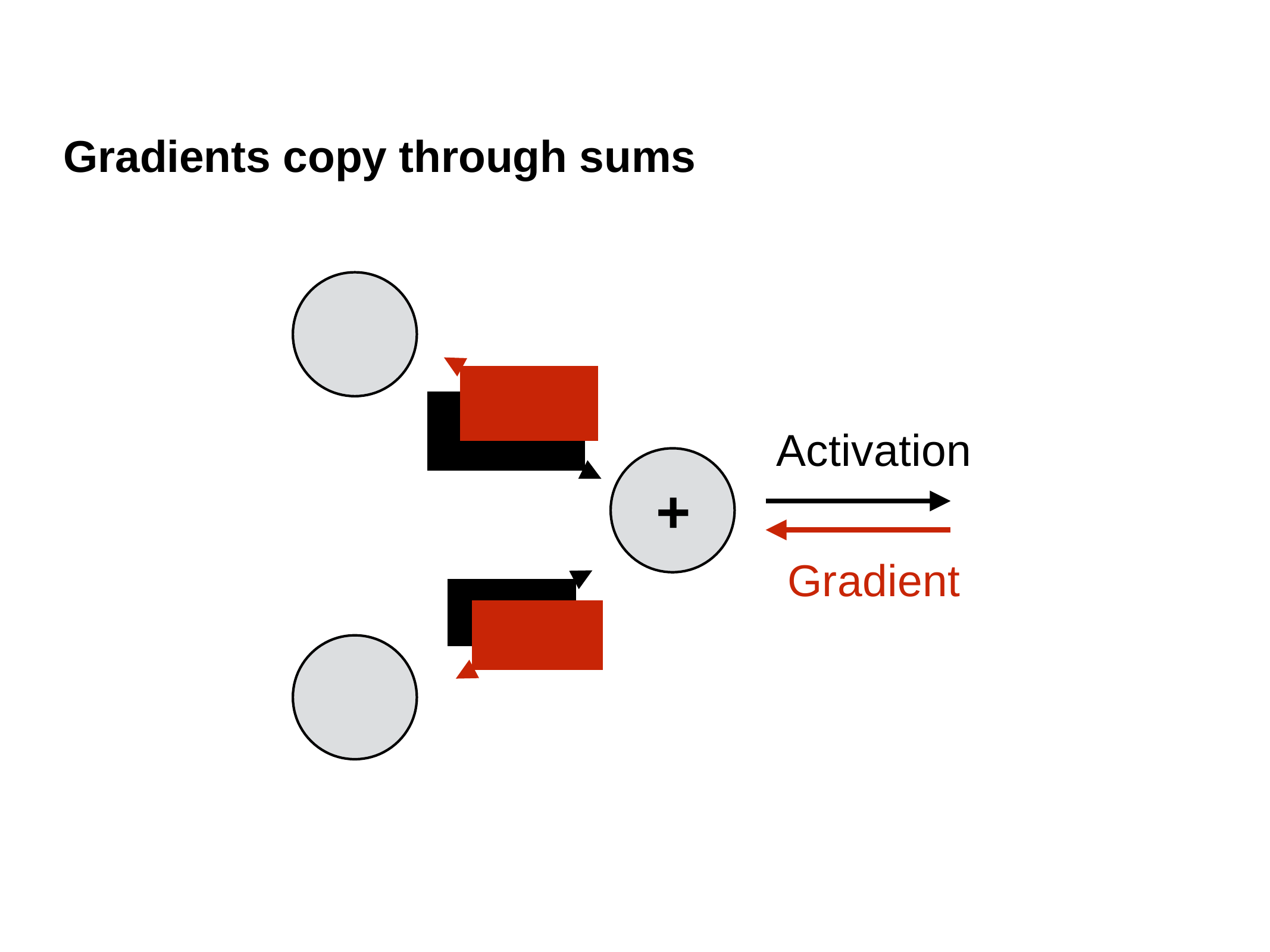

# Gradients copy through sums

Activation
+
Gradient